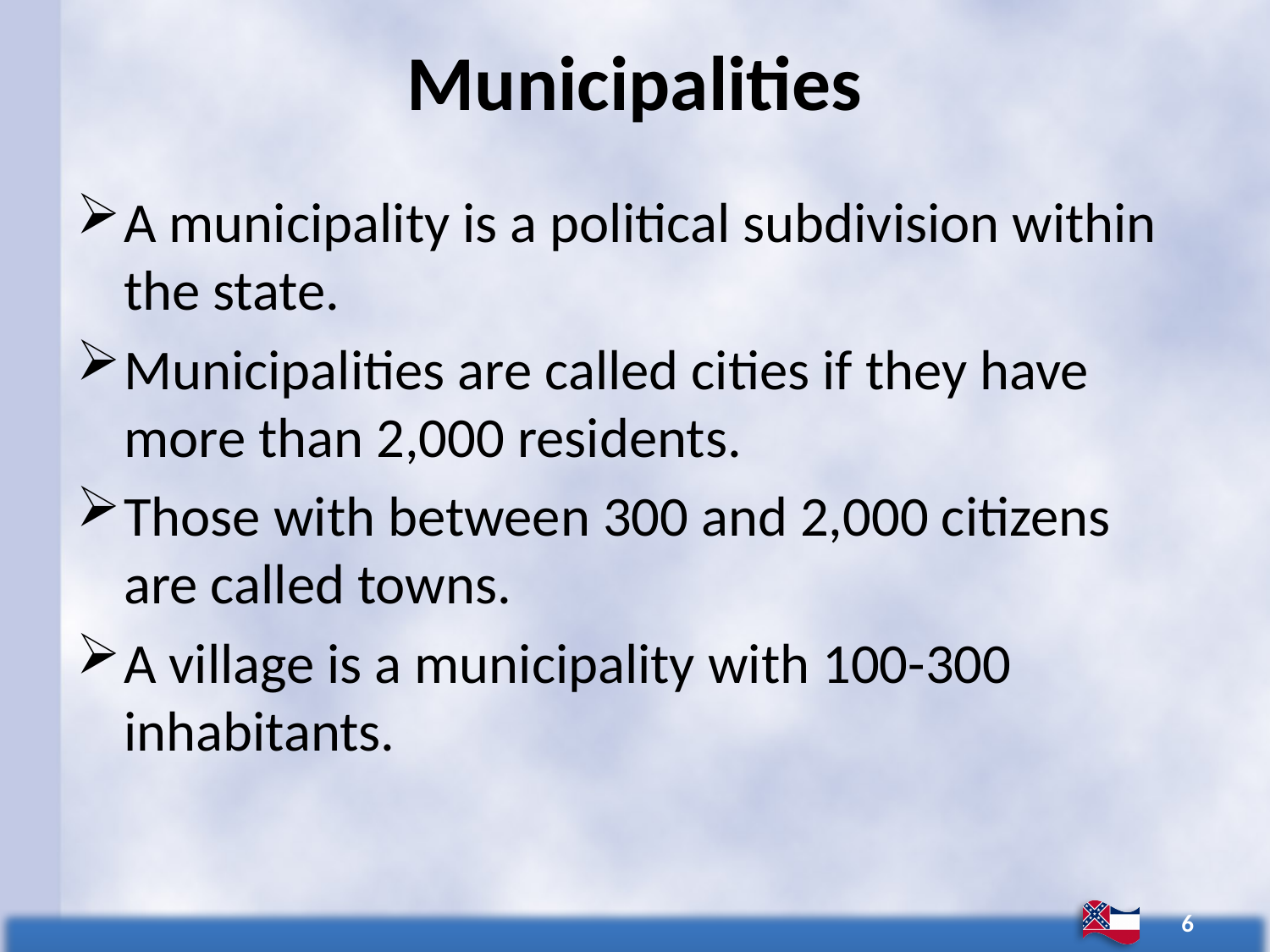

# Municipalities
A municipality is a political subdivision within the state.
Municipalities are called cities if they have more than 2,000 residents.
Those with between 300 and 2,000 citizens are called towns.
A village is a municipality with 100-300 inhabitants.
6